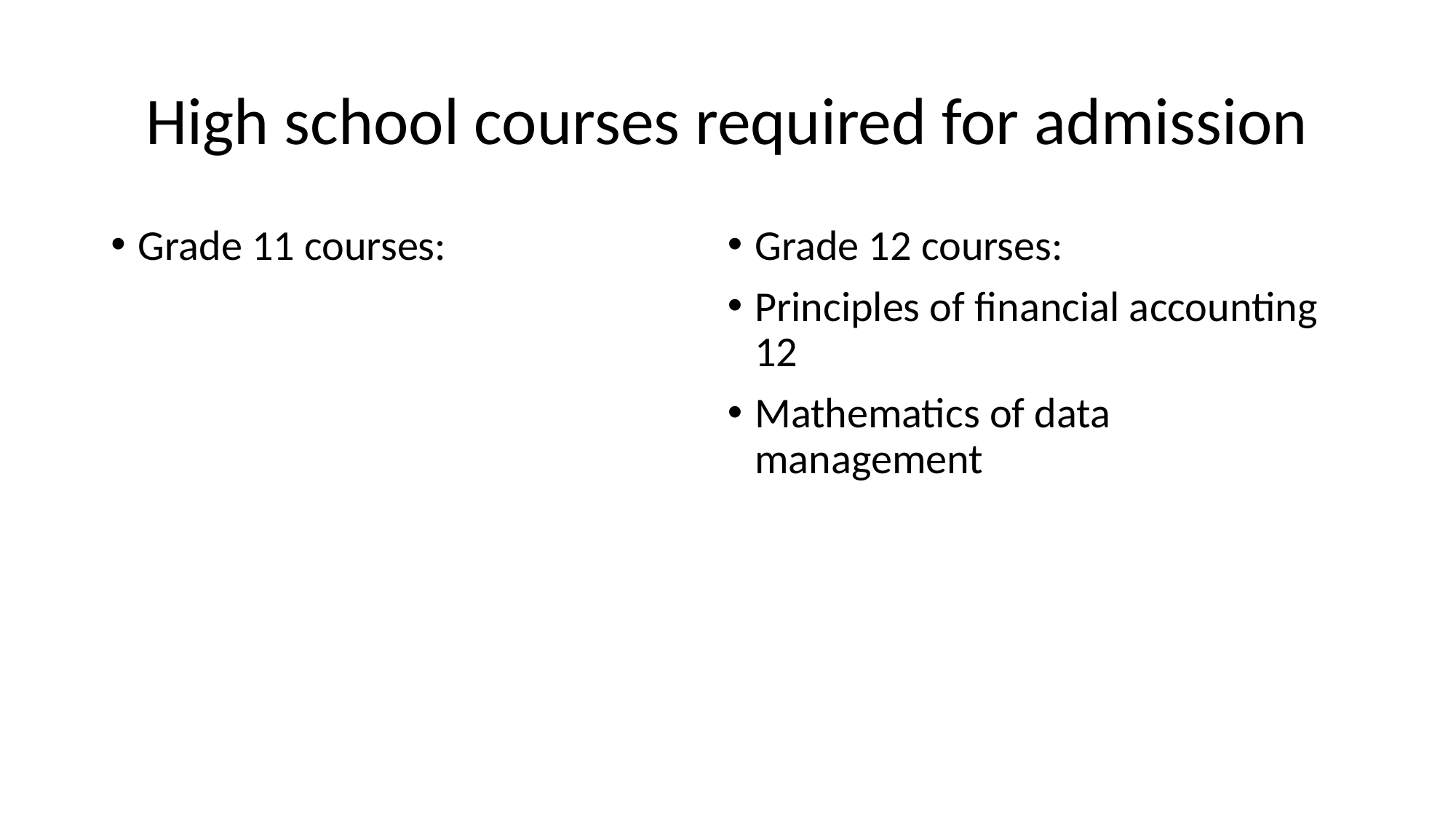

# High school courses required for admission
Grade 11 courses:

Grade 12 courses:
Principles of financial accounting 12
Mathematics of data management